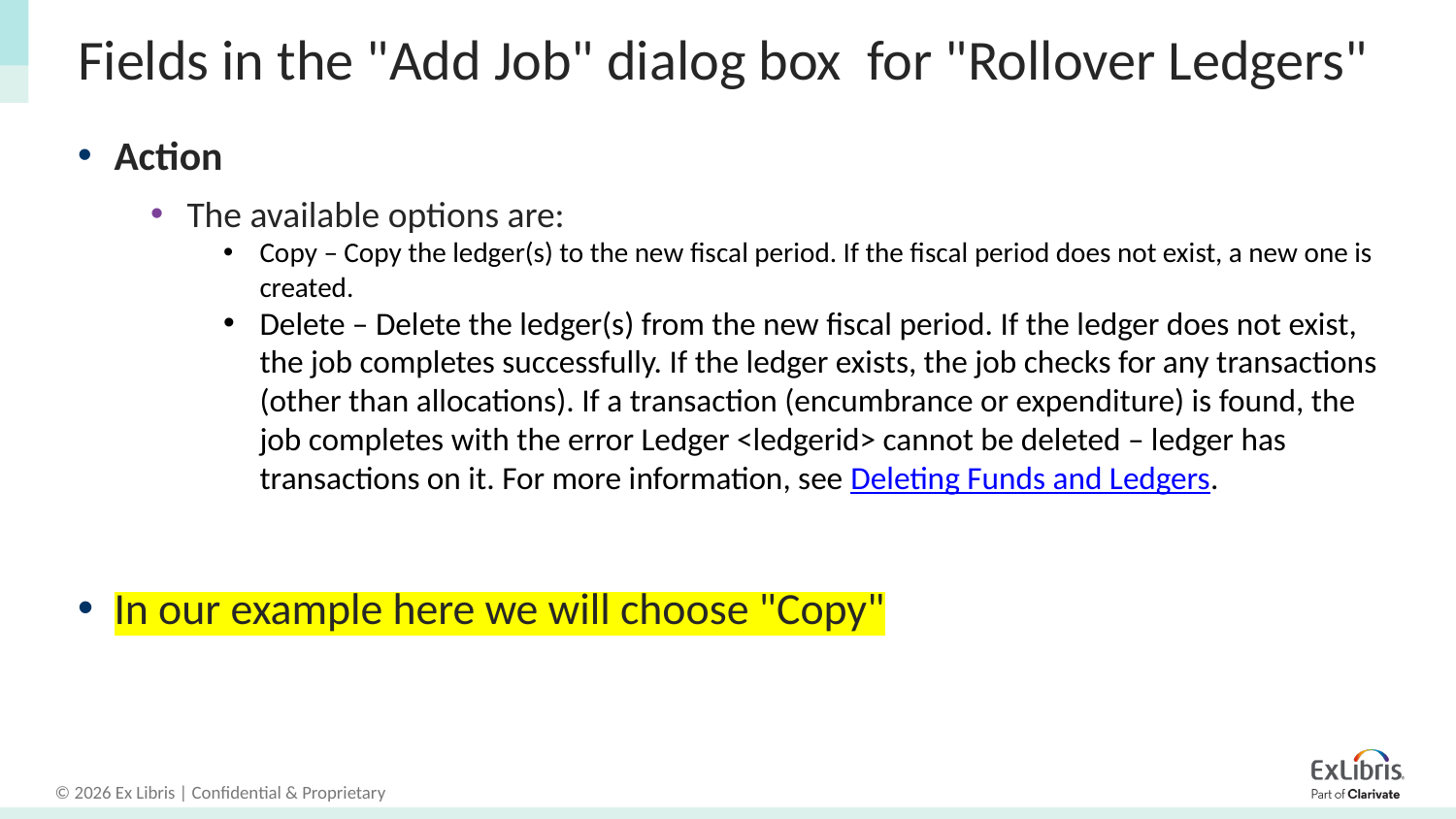

# Fields in the "Add Job" dialog box  for "Rollover Ledgers"
Action
The available options are:
Copy – Copy the ledger(s) to the new fiscal period. If the fiscal period does not exist, a new one is created.
Delete – Delete the ledger(s) from the new fiscal period. If the ledger does not exist, the job completes successfully. If the ledger exists, the job checks for any transactions (other than allocations). If a transaction (encumbrance or expenditure) is found, the job completes with the error Ledger <ledgerid> cannot be deleted – ledger has transactions on it. For more information, see Deleting Funds and Ledgers.

In our example here we will choose "Copy"